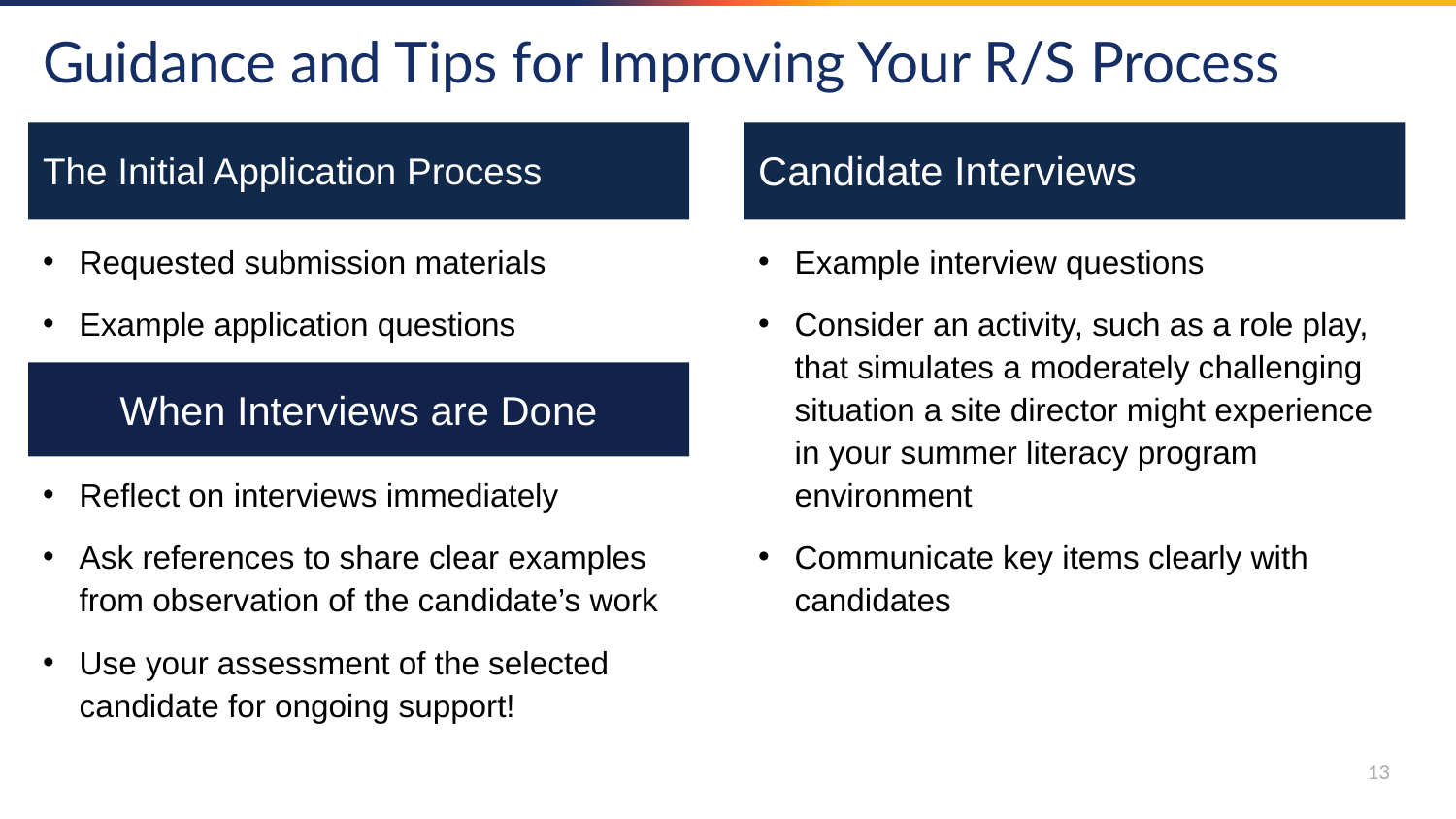

# Guidance and Tips for Improving Your R/S Process
The Initial Application Process
Candidate Interviews
Example interview questions
Consider an activity, such as a role play, that simulates a moderately challenging situation a site director might experience in your summer literacy program environment
Communicate key items clearly with candidates
Requested submission materials
Example application questions

When Interviews are Done
Reflect on interviews immediately
Ask references to share clear examples from observation of the candidate’s work
Use your assessment of the selected candidate for ongoing support!
13